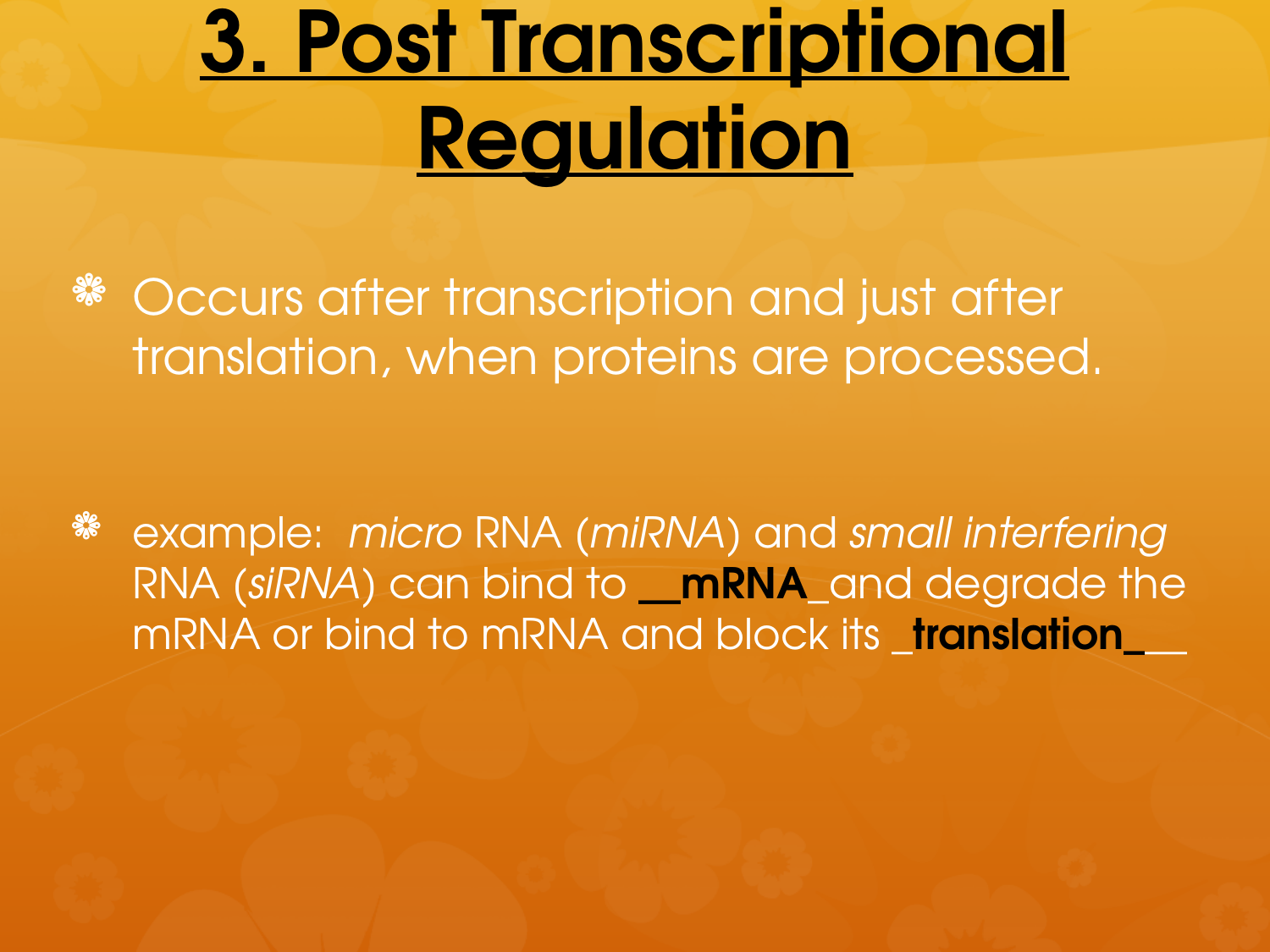

# 3. Post Transcriptional Regulation
Occurs after transcription and just after translation, when proteins are processed.

example:  micro RNA (miRNA) and small interfering RNA (siRNA) can bind to __mRNA_and degrade the mRNA or bind to mRNA and block its _translation___